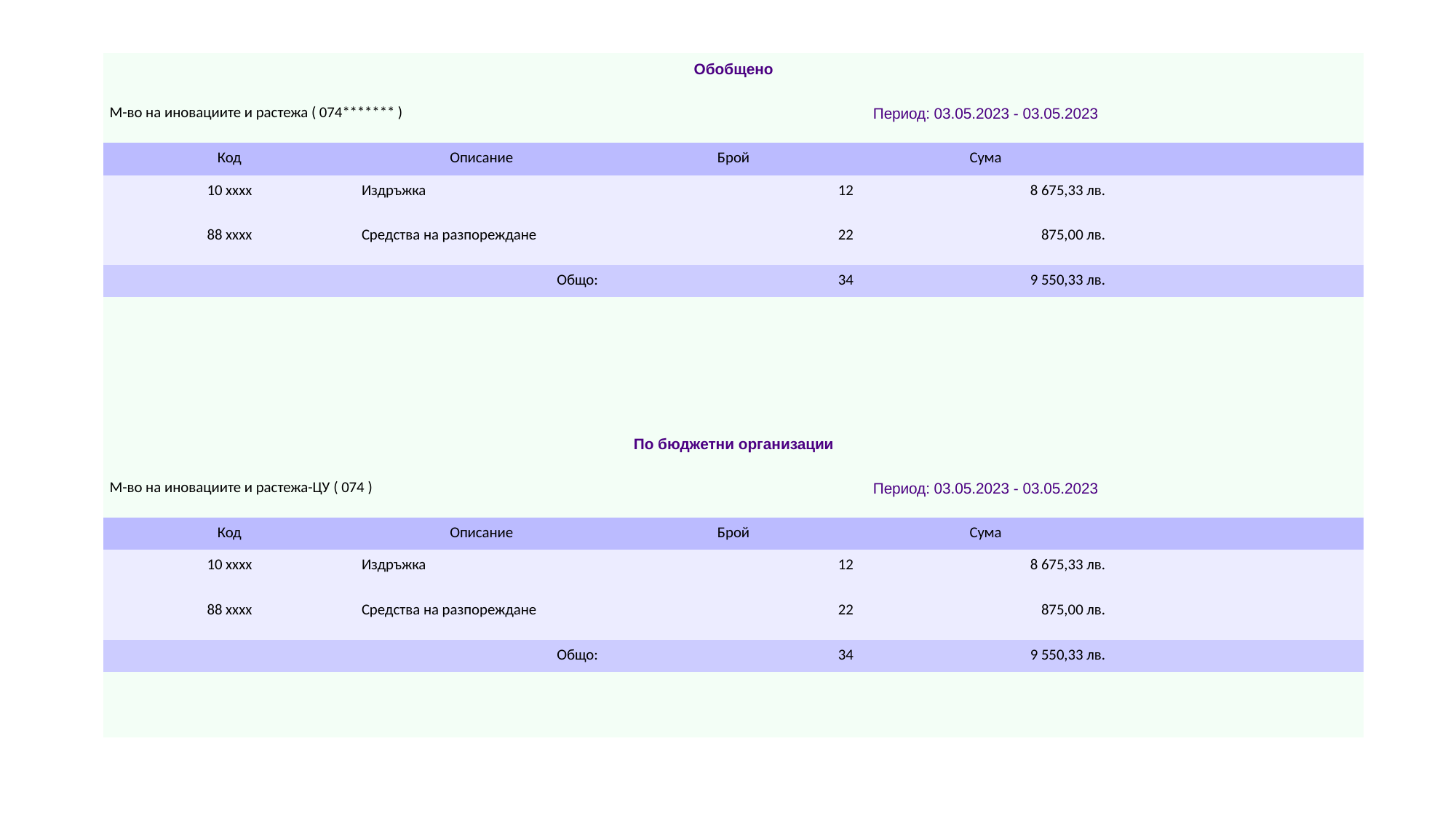

| Обобщено |  |  |  |  |
| --- | --- | --- | --- | --- |
| М-во на иновациите и растежа ( 074\*\*\*\*\*\*\* ) |  | Период: 03.05.2023 - 03.05.2023 |  |  |
| Код | Описание | Брой | Сума |  |
| 10 xxxx | Издръжка | 12 | 8 675,33 лв. |  |
| 88 xxxx | Средства на разпореждане | 22 | 875,00 лв. |  |
| Общо: |  | 34 | 9 550,33 лв. |  |
|  |  |  |  |  |
|  |  |  |  |  |
|  |  |  |  |  |
|  |  |  |  |  |
| По бюджетни организации |  |  |  |  |
| М-во на иновациите и растежа-ЦУ ( 074 ) |  | Период: 03.05.2023 - 03.05.2023 |  |  |
| Код | Описание | Брой | Сума |  |
| 10 xxxx | Издръжка | 12 | 8 675,33 лв. |  |
| 88 xxxx | Средства на разпореждане | 22 | 875,00 лв. |  |
| Общо: |  | 34 | 9 550,33 лв. |  |
|  |  |  |  |  |
|  |  |  |  |  |
#